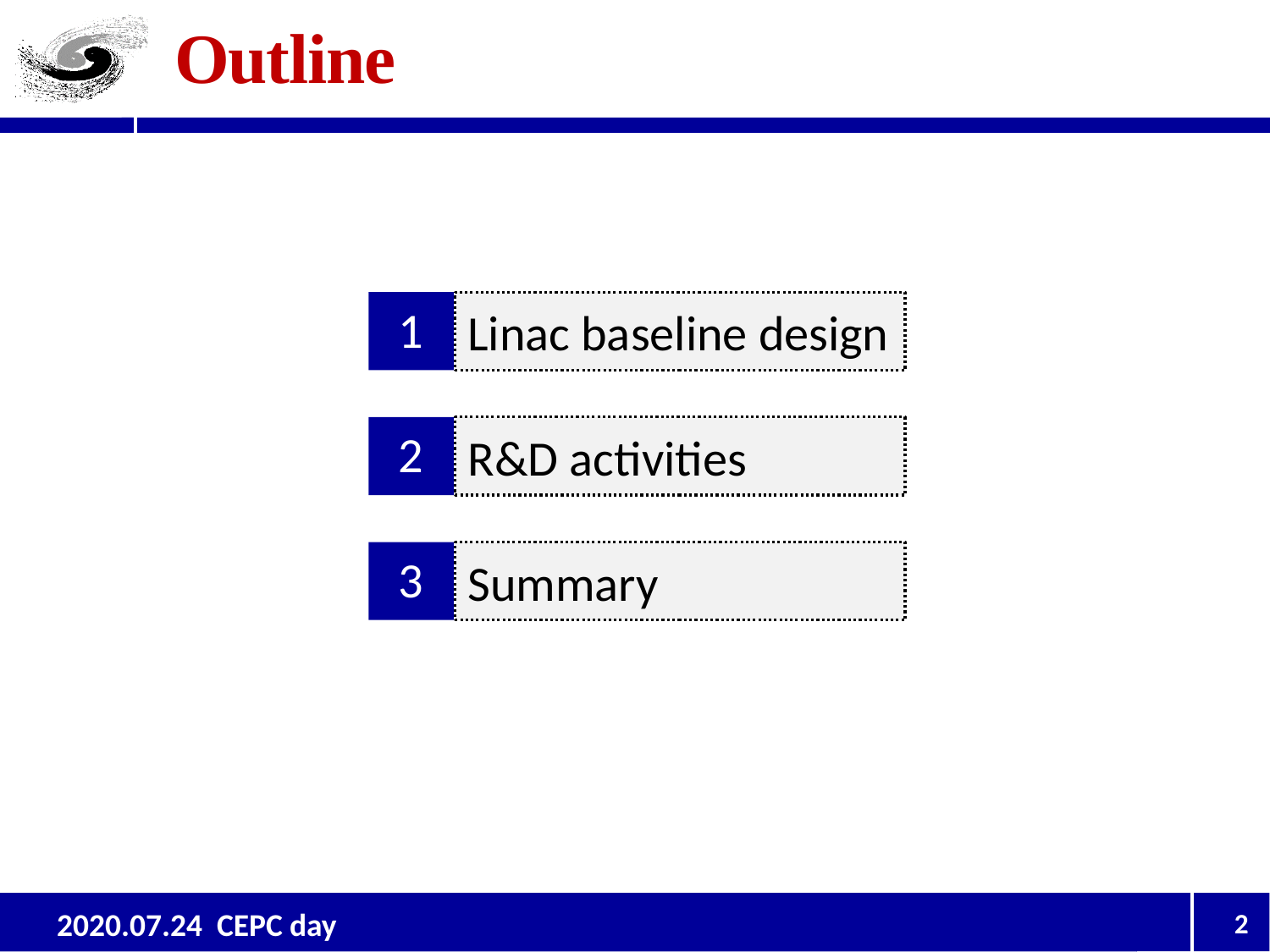

# Outline
Linac baseline design
1
R&D activities
2
Summary
3